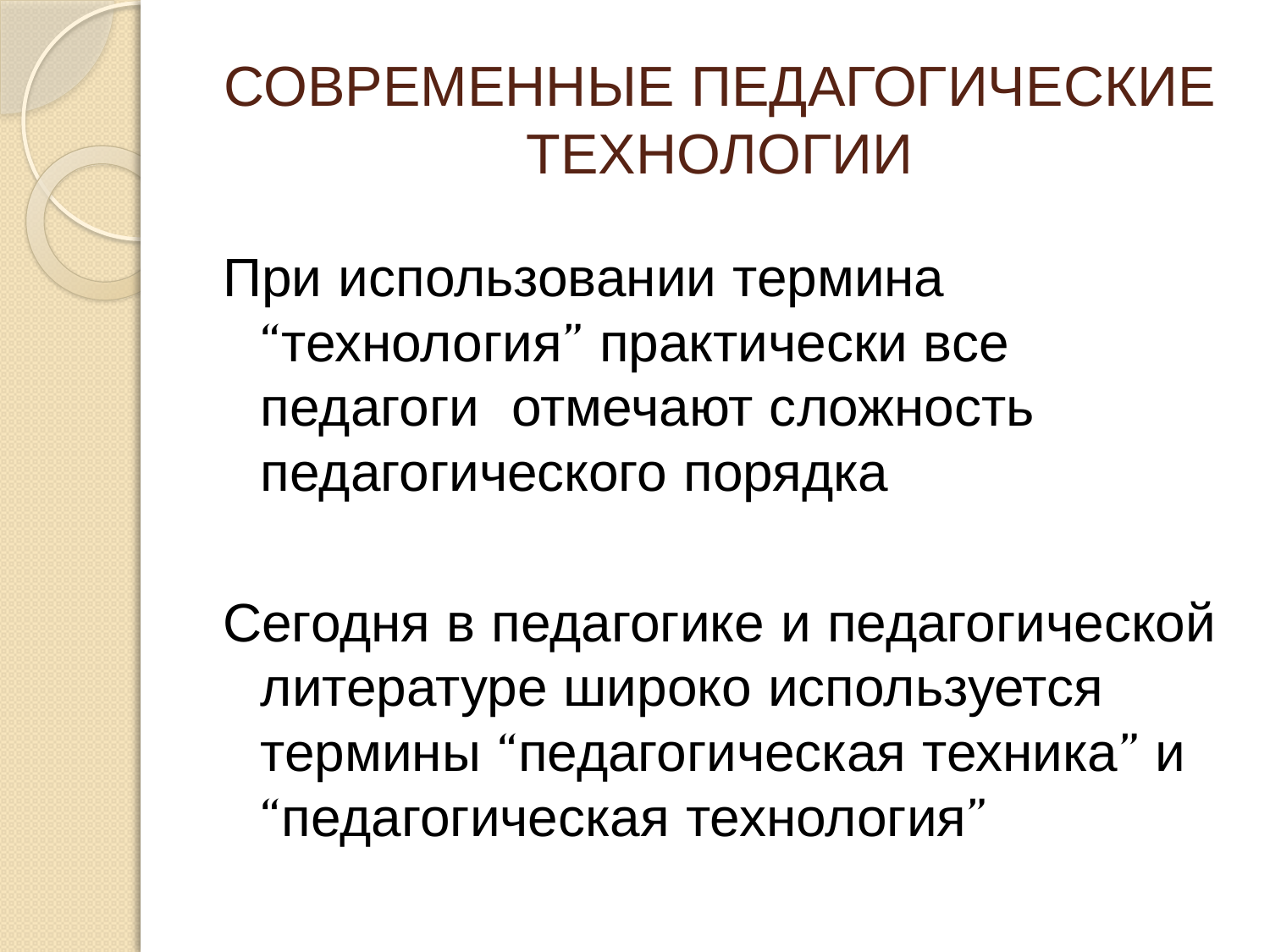

# СОВРЕМЕННЫЕ ПЕДАГОГИЧЕСКИЕ ТЕХНОЛОГИИ
При использовании термина “технология” практически все педагоги  отмечают сложность педагогического порядка

Сегодня в педагогике и педагогической литературе широко используется термины “педагогическая техника” и “педагогическая технология”